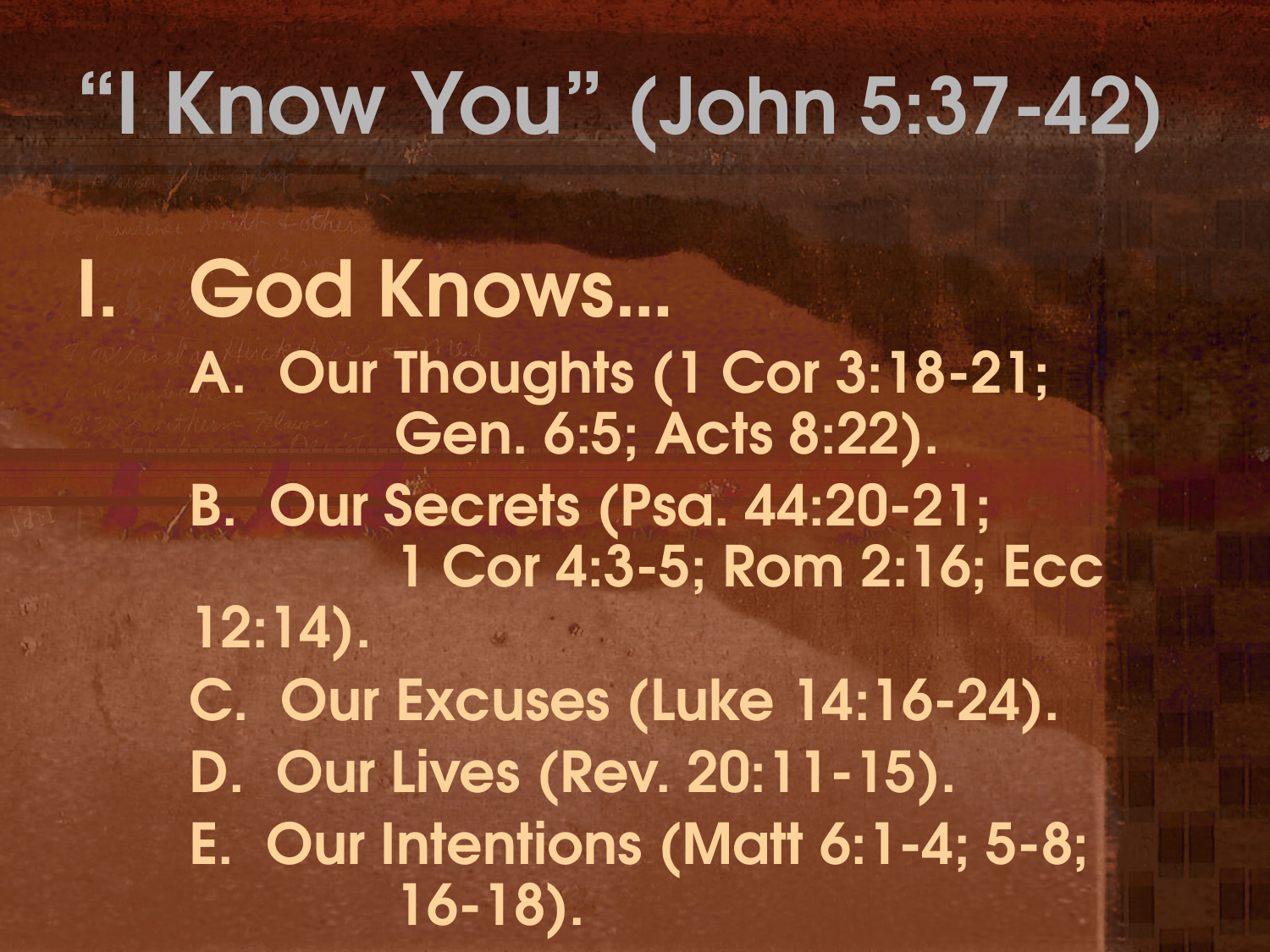

# “I Know You” (John 5:37-42)
God Knows…
	A.  Our Thoughts (1 Cor 3:18-21; 	 	     Gen. 6:5; Acts 8:22).
	B.  Our Secrets (Psa. 44:20-21;                	     1 Cor 4:3-5; Rom 2:16; Ecc 12:14).
	C.  Our Excuses (Luke 14:16-24).
	D.  Our Lives (Rev. 20:11-15).
	E.  Our Intentions (Matt 6:1-4; 5-8; 	     16-18).